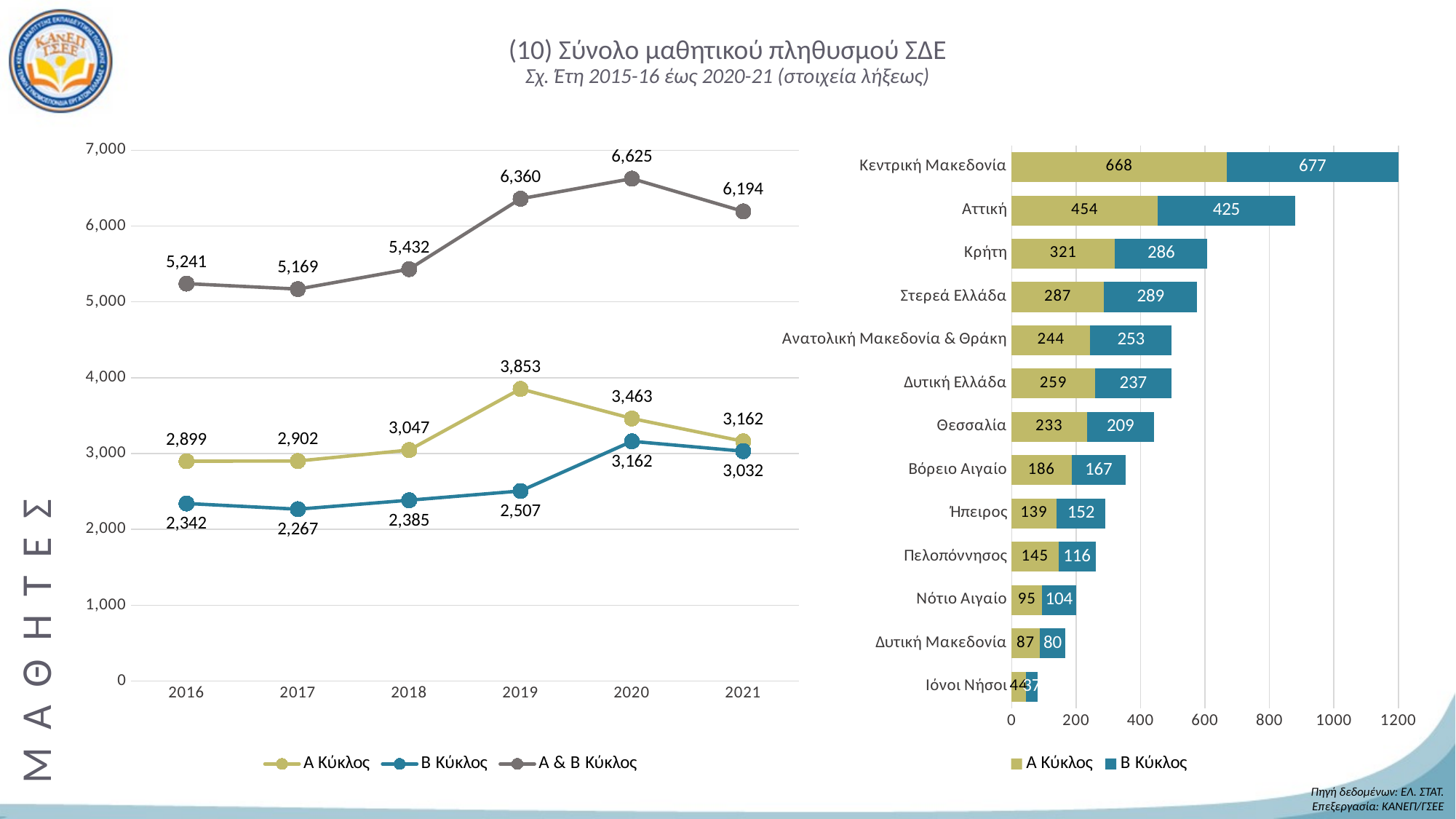

# (10) Σύνολο μαθητικού πληθυσμού ΣΔΕ Σχ. Έτη 2015-16 έως 2020-21 (στοιχεία λήξεως)

### Chart

| Category | Α Κύκλος | Β Κύκλος | Α & Β Κύκλος |
|---|---|---|---|
| 2016 | 2899.0 | 2342.0 | 5241.0 |
| 2017 | 2902.0 | 2267.0 | 5169.0 |
| 2018 | 3047.0 | 2385.0 | 5432.0 |
| 2019 | 3853.0 | 2507.0 | 6360.0 |
| 2020 | 3463.0 | 3162.0 | 6625.0 |
| 2021 | 3162.0 | 3032.0 | 6194.0 |

### Chart

| Category | Α Κύκλος | Β Κύκλος |
|---|---|---|
| Ιόνοι Νήσοι | 44.0 | 37.0 |
| Δυτική Μακεδονία | 87.0 | 80.0 |
| Νότιο Αιγαίο | 95.0 | 104.0 |
| Πελοπόννησος | 145.0 | 116.0 |
| Ήπειρος | 139.0 | 152.0 |
| Βόρειο Αιγαίο | 186.0 | 167.0 |
| Θεσσαλία | 233.0 | 209.0 |
| Δυτική Ελλάδα | 259.0 | 237.0 |
| Ανατολική Μακεδονία & Θράκη | 244.0 | 253.0 |
| Στερεά Ελλάδα | 287.0 | 289.0 |
| Κρήτη | 321.0 | 286.0 |
| Αττική | 454.0 | 425.0 |
| Κεντρική Μακεδονία | 668.0 | 677.0 |
ΜΑΘΗΤΕΣ
Πηγή δεδομένων: ΕΛ. ΣΤΑΤ.
Επεξεργασία: ΚΑΝΕΠ/ΓΣΕΕ